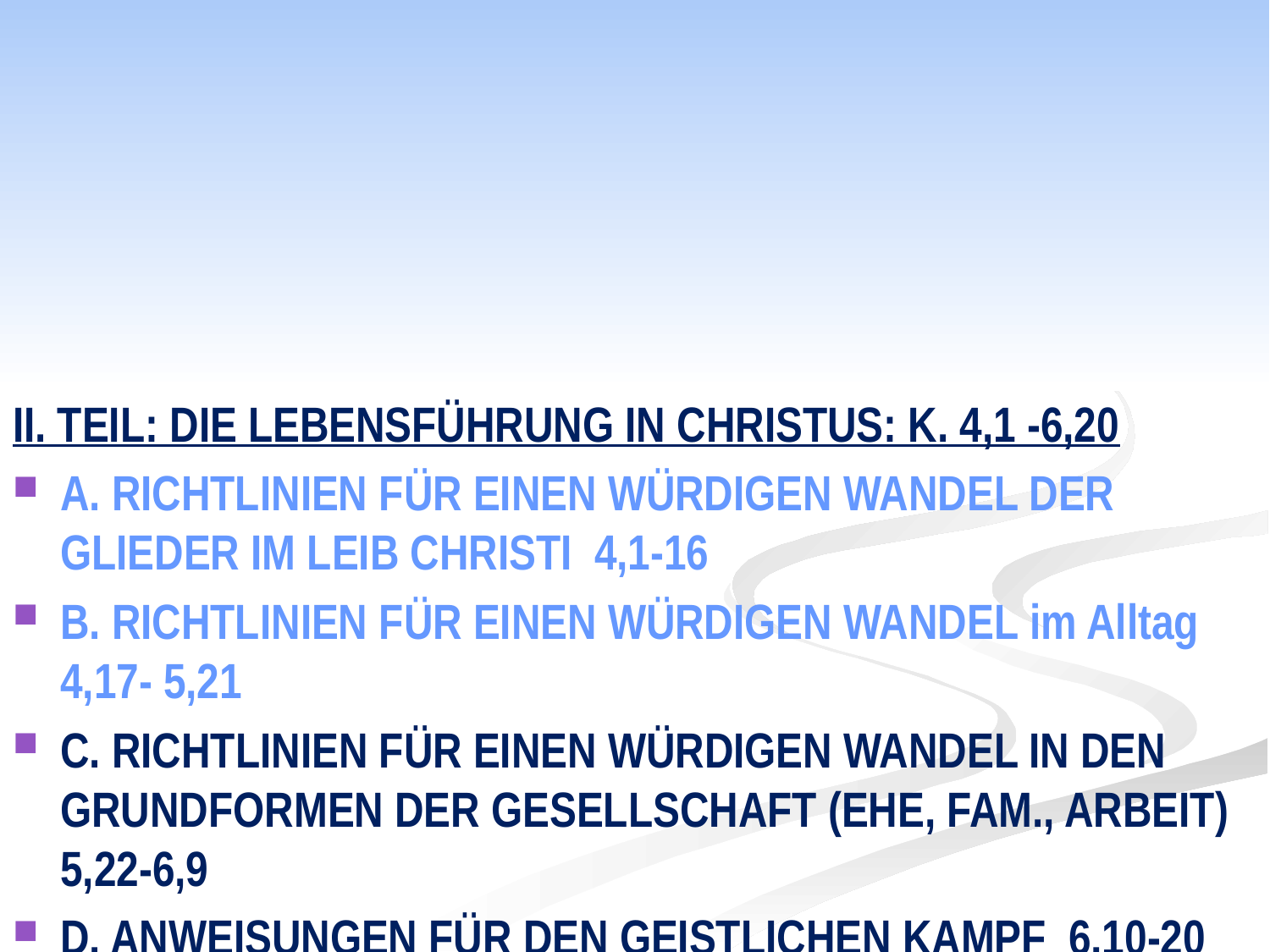

II. Teil: Die Lebensführung in Christus: K. 4,1 -6,20
A. Richtlinien für einen würdigen Wandel der Glieder im Leib Christi  4,1-16
B. Richtlinien für einen würdigen Wandel im Alltag 4,17- 5,21
C. Richtlinien für einen würdigen Wandel in den Grundformen der Gesellschaft (Ehe, Fam., Arbeit)  5,22-6,9
D. Anweisungen für den Geistlichen Kampf  6,10-20